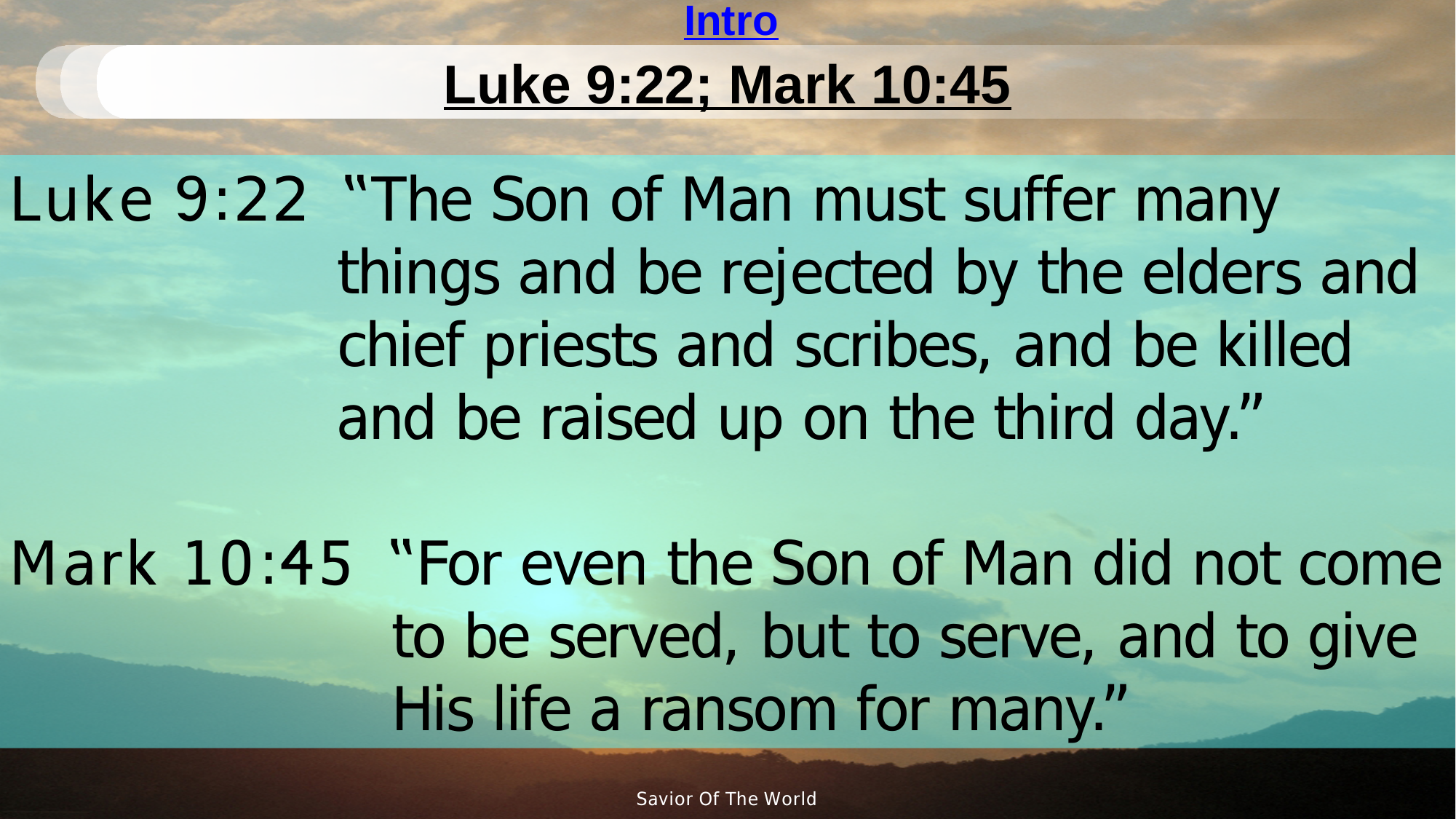

# Intro
Luke 9:22; Mark 10:45
Luke 9:22  “The Son of Man must suffer many things and be rejected by the elders and chief priests and scribes, and be killed and be raised up on the third day.”

Mark 10:45  “For even the Son of Man did not come to be served, but to serve, and to give His life a ransom for many.”
Savior Of The World